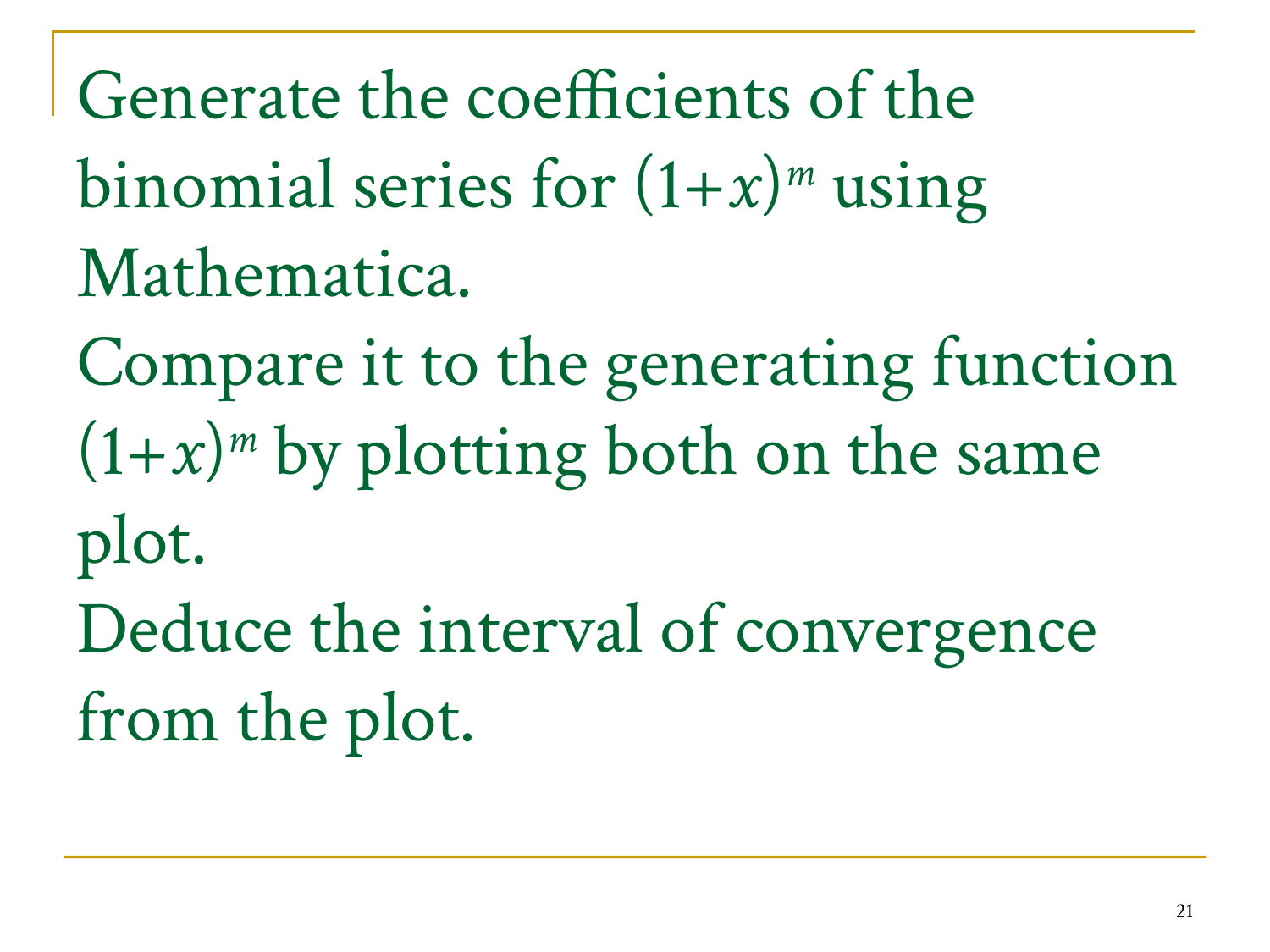

# Generate the coefficients of the binomial series for (1+x)m using Mathematica. Compare it to the generating function (1+x)m by plotting both on the same plot. Deduce the interval of convergence from the plot.
21